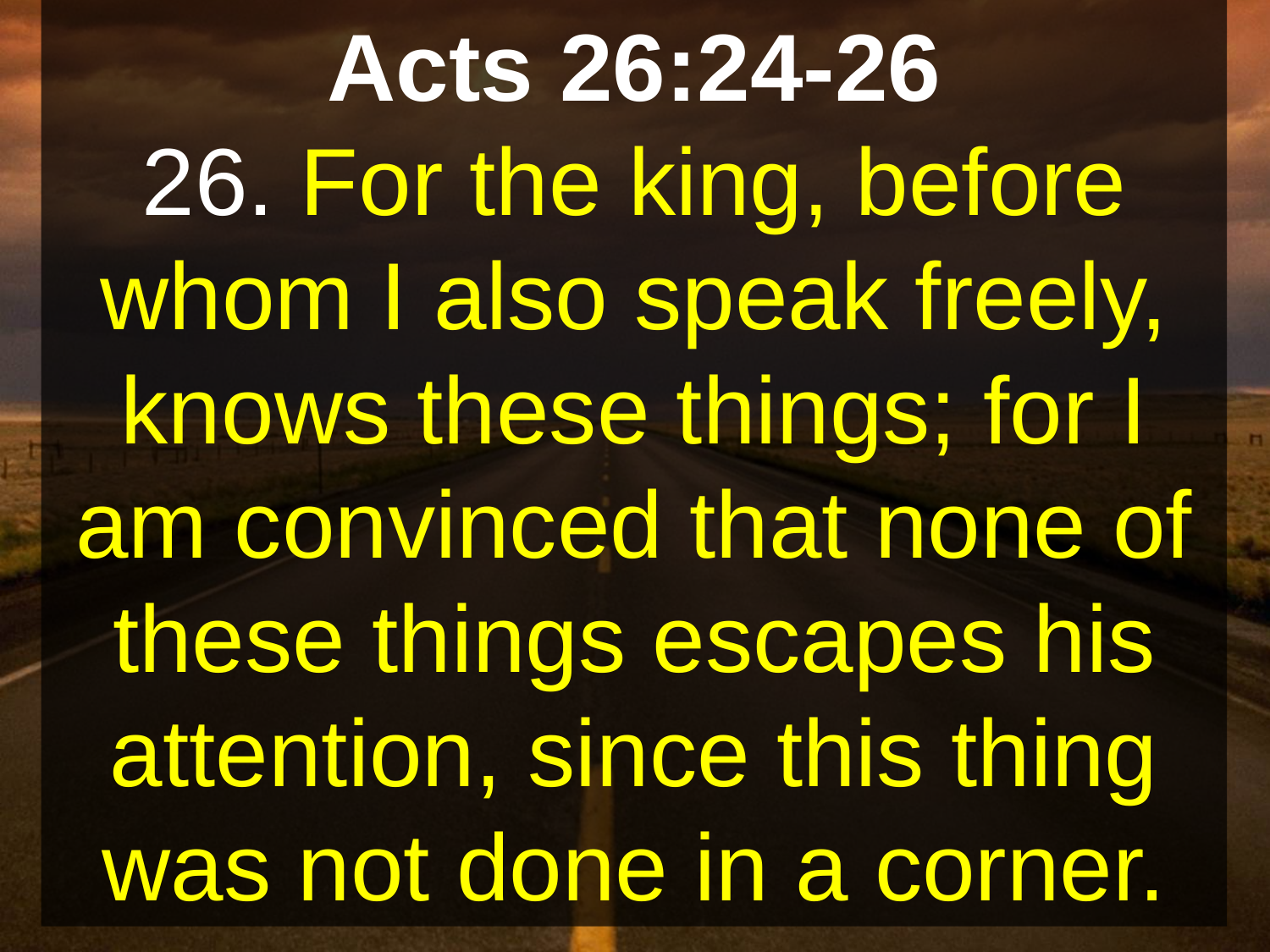

Acts 26:24-26
26. For the king, before whom I also speak freely, knows these things; for I am convinced that none of these things escapes his attention, since this thing was not done in a corner.